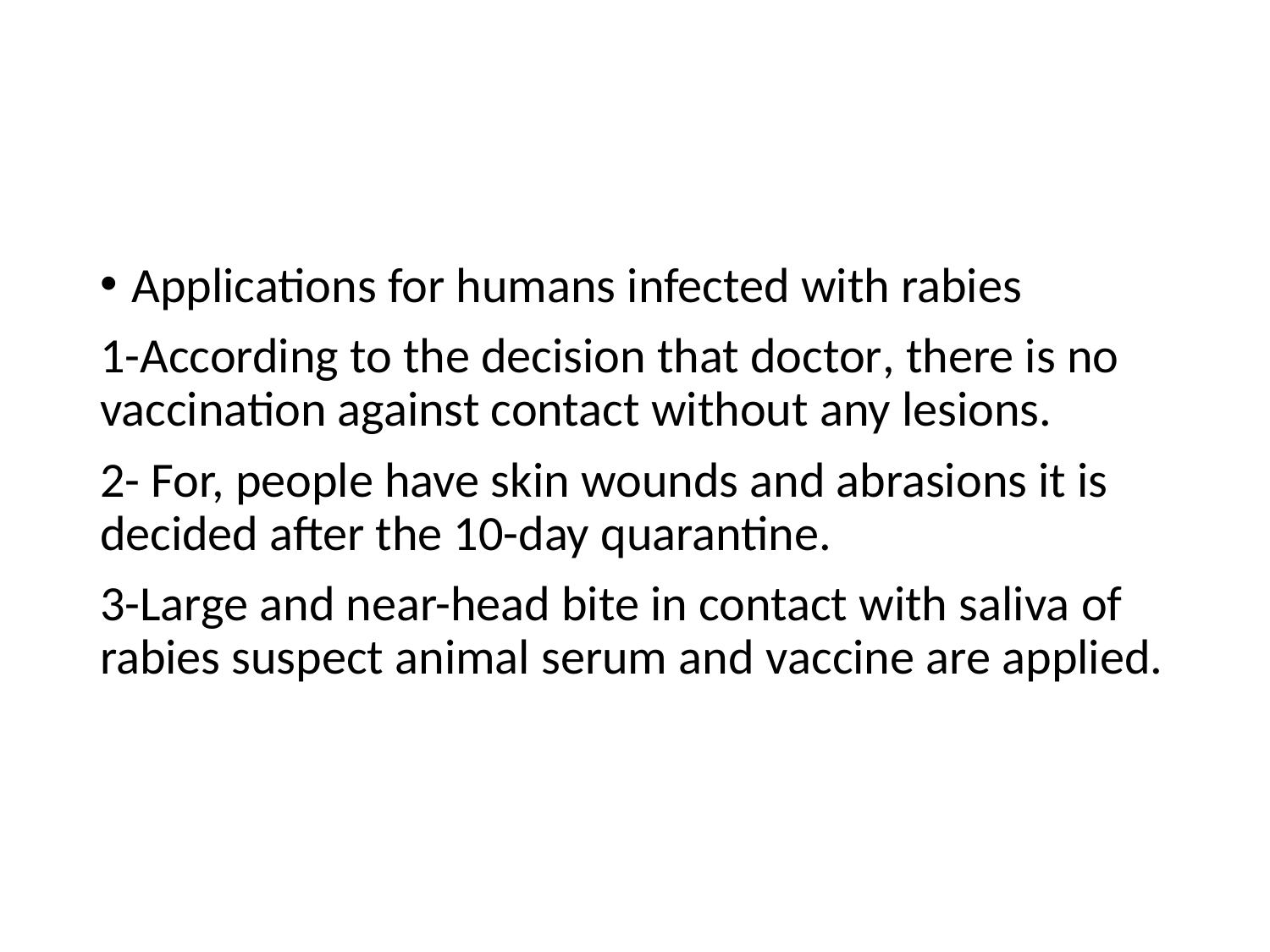

#
Applications for humans infected with rabies
1-According to the decision that doctor, there is no vaccination against contact without any lesions.
2- For, people have skin wounds and abrasions it is decided after the 10-day quarantine.
3-Large and near-head bite in contact with saliva of rabies suspect animal serum and vaccine are applied.